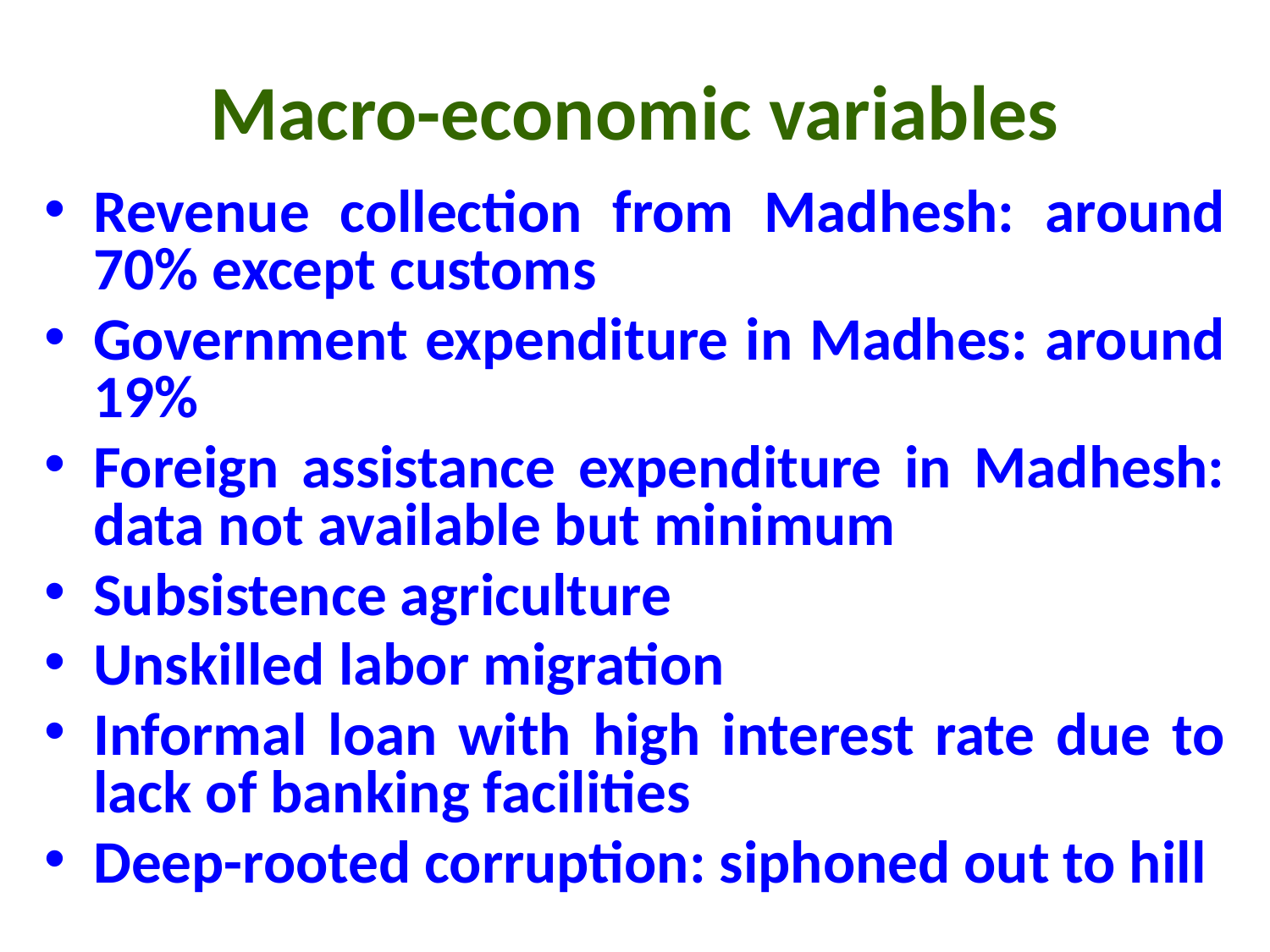

# Macro-economic variables
Revenue collection from Madhesh: around 70% except customs
Government expenditure in Madhes: around 19%
Foreign assistance expenditure in Madhesh: data not available but minimum
Subsistence agriculture
Unskilled labor migration
Informal loan with high interest rate due to lack of banking facilities
Deep-rooted corruption: siphoned out to hill